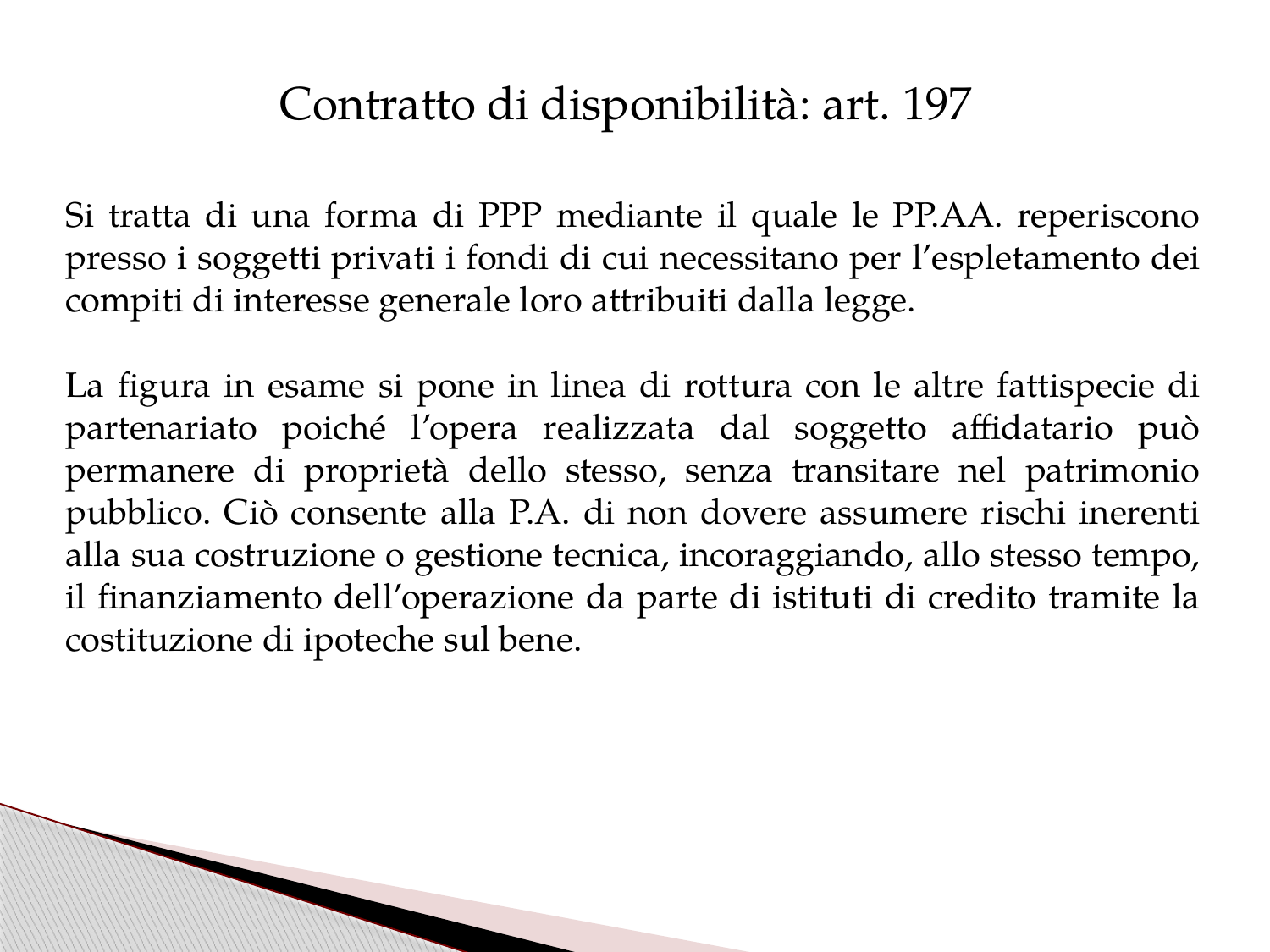

# Contratto di disponibilità: art. 197
Si tratta di una forma di PPP mediante il quale le PP.AA. reperiscono presso i soggetti privati i fondi di cui necessitano per l’espletamento dei compiti di interesse generale loro attribuiti dalla legge.

La figura in esame si pone in linea di rottura con le altre fattispecie di partenariato poiché l’opera realizzata dal soggetto affidatario può permanere di proprietà dello stesso, senza transitare nel patrimonio pubblico. Ciò consente alla P.A. di non dovere assumere rischi inerenti alla sua costruzione o gestione tecnica, incoraggiando, allo stesso tempo, il finanziamento dell’operazione da parte di istituti di credito tramite la costituzione di ipoteche sul bene.